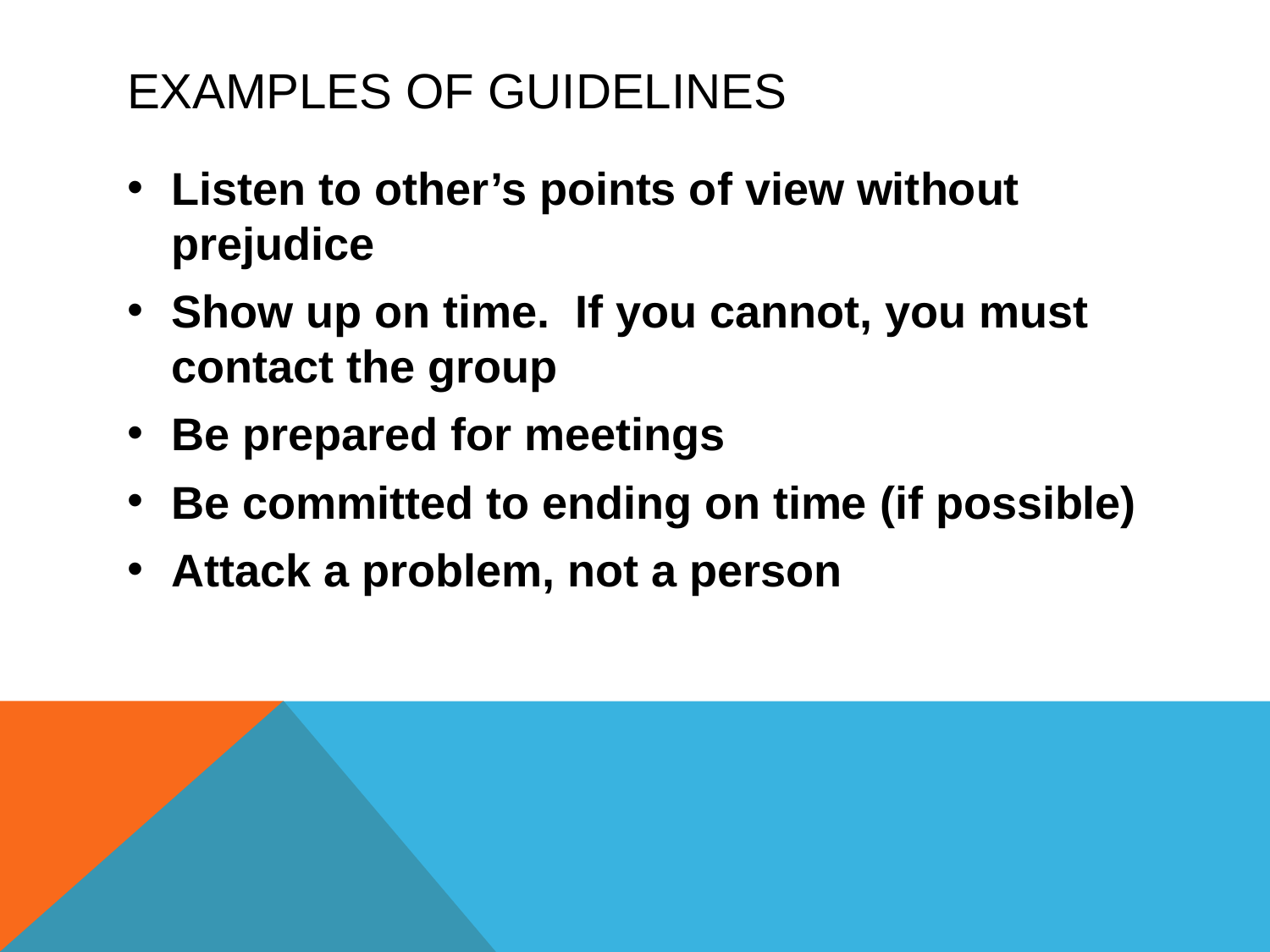

# Examples of guidelines
Listen to other’s points of view without prejudice
Show up on time.  If you cannot, you must contact the group
Be prepared for meetings
Be committed to ending on time (if possible)
Attack a problem, not a person